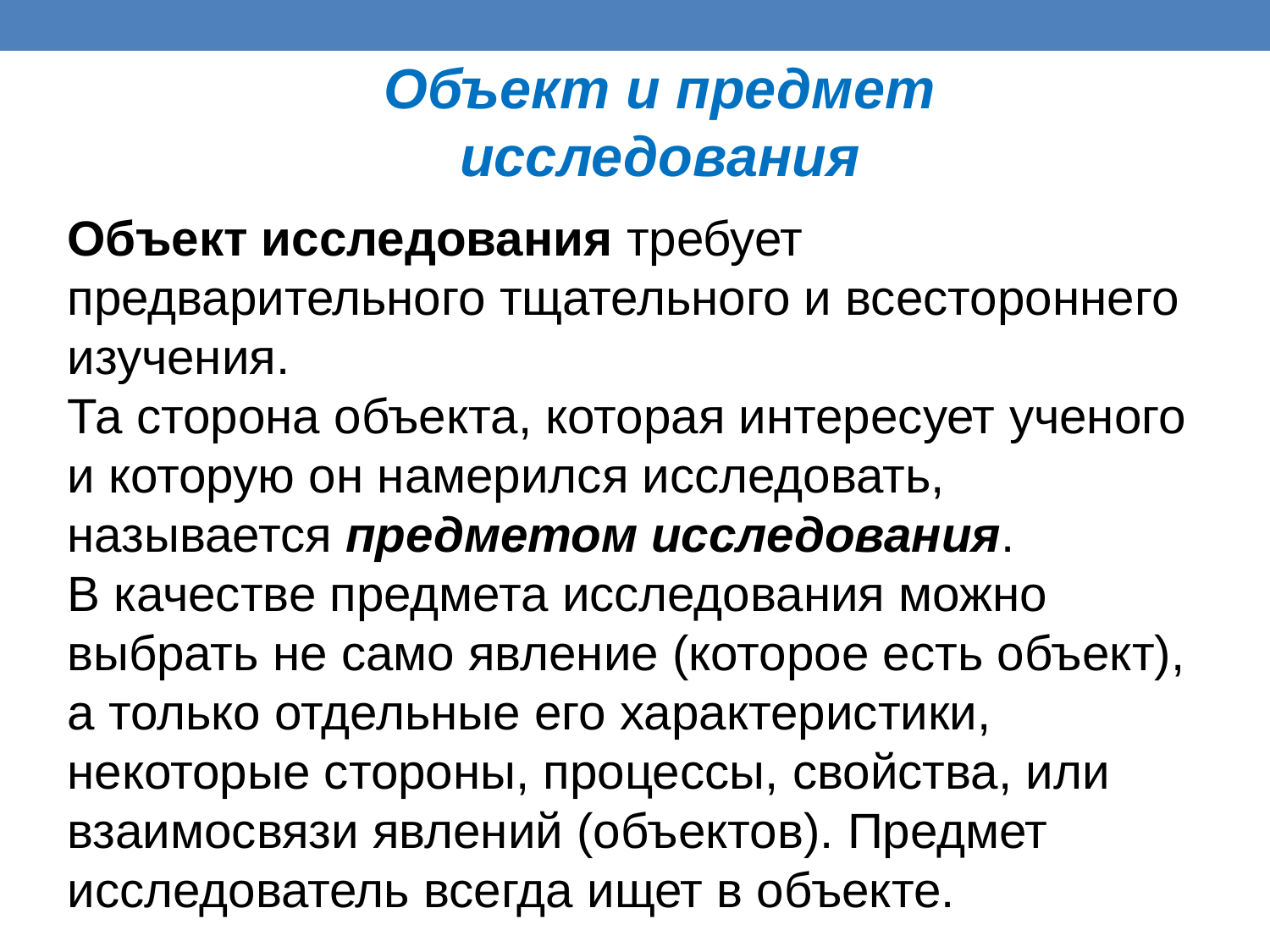

Объект и предмет исследования
Объект исследования требует предварительного тщательного и всестороннего изучения.
Та сторона объекта, которая интересует ученого и которую он намерился исследовать, называется предметом исследования.
В качестве предмета исследования можно выбрать не само явление (которое есть объект), а только отдельные его характеристики, некоторые стороны, процессы, свойства, или взаимосвязи явлений (объектов). Предмет исследователь всегда ищет в объекте.